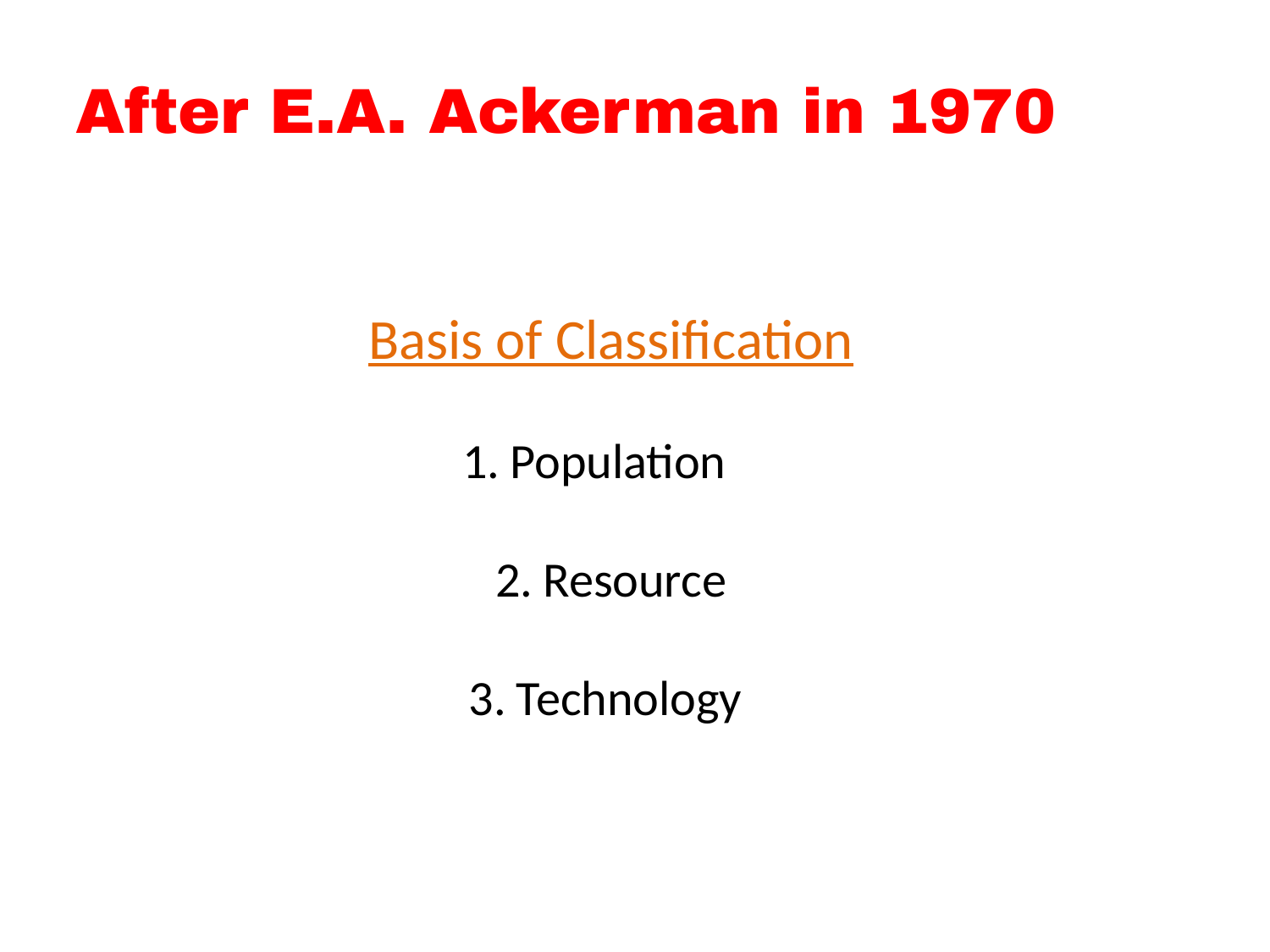

After E.A. Ackerman in 1970
Basis of Classification

Population

Resource

Technology